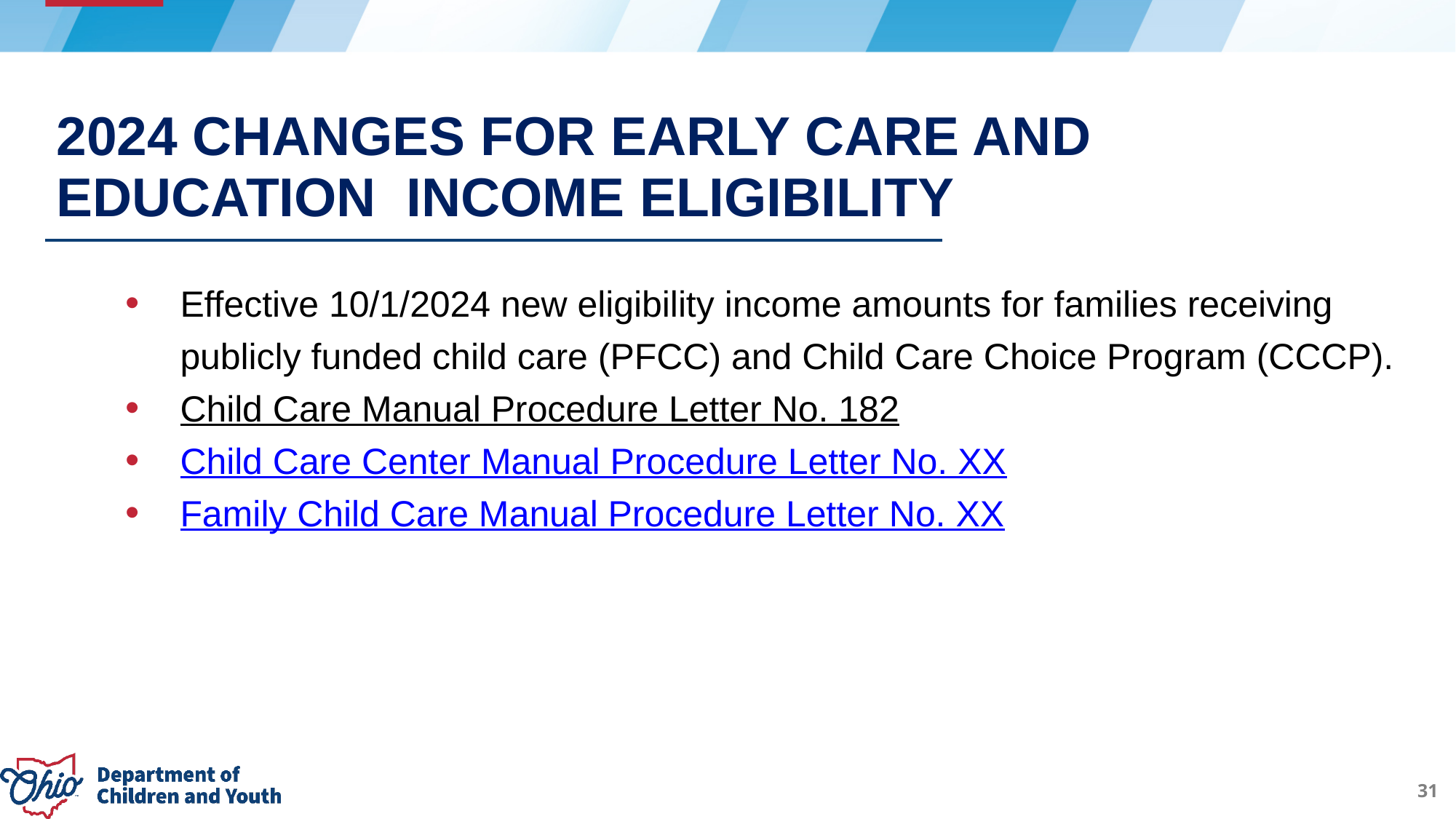

# 2024 Changes for Early care and education  income eligibility
Effective 10/1/2024 new eligibility income amounts for families receiving publicly funded child care (PFCC) and Child Care Choice Program (CCCP).
Child Care Manual Procedure Letter No. 182
Child Care Center Manual Procedure Letter No. XX
Family Child Care Manual Procedure Letter No. XX